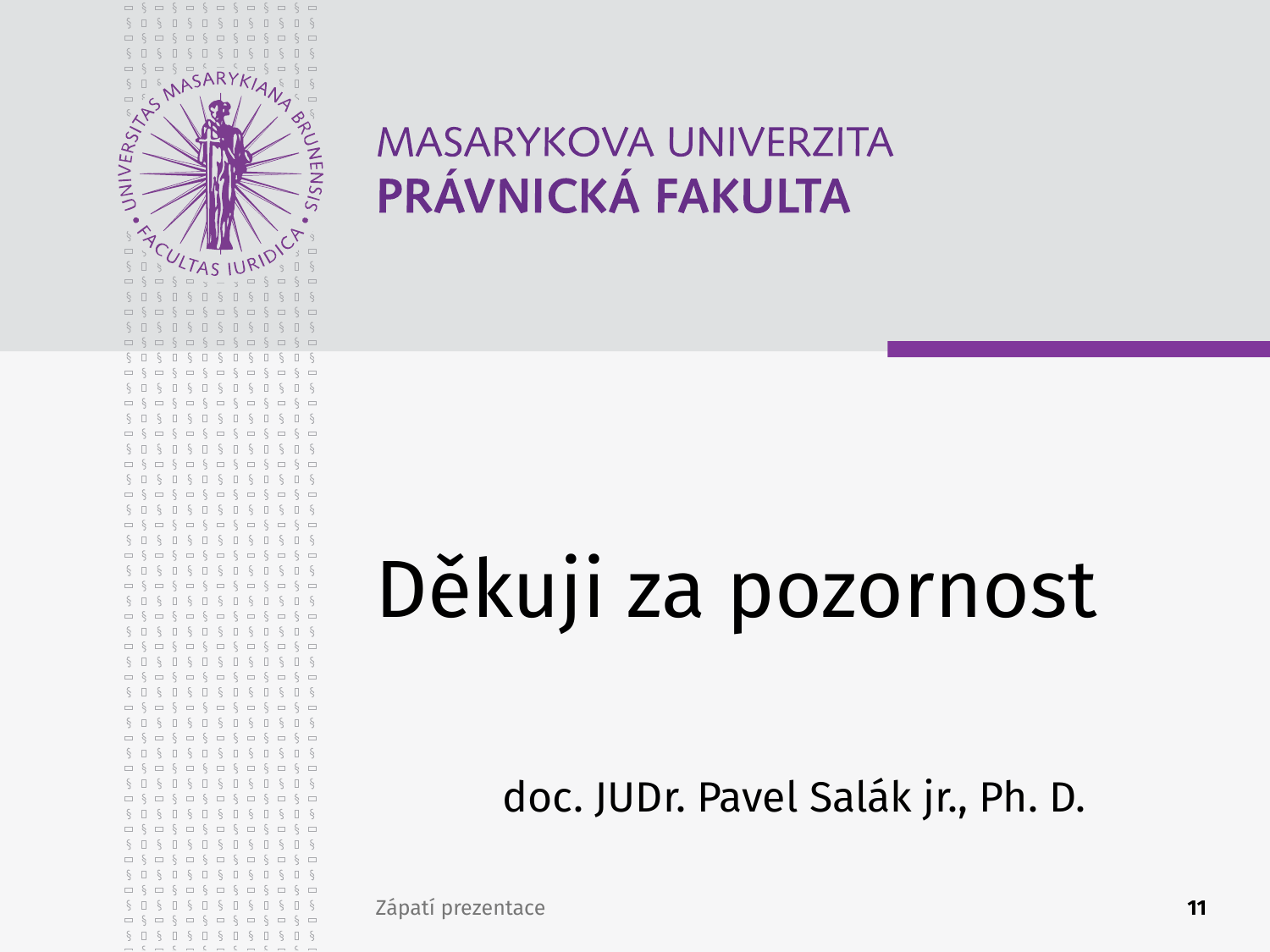

# Děkuji za pozornost doc. JUDr. Pavel Salák jr., Ph. D.
Zápatí prezentace
11